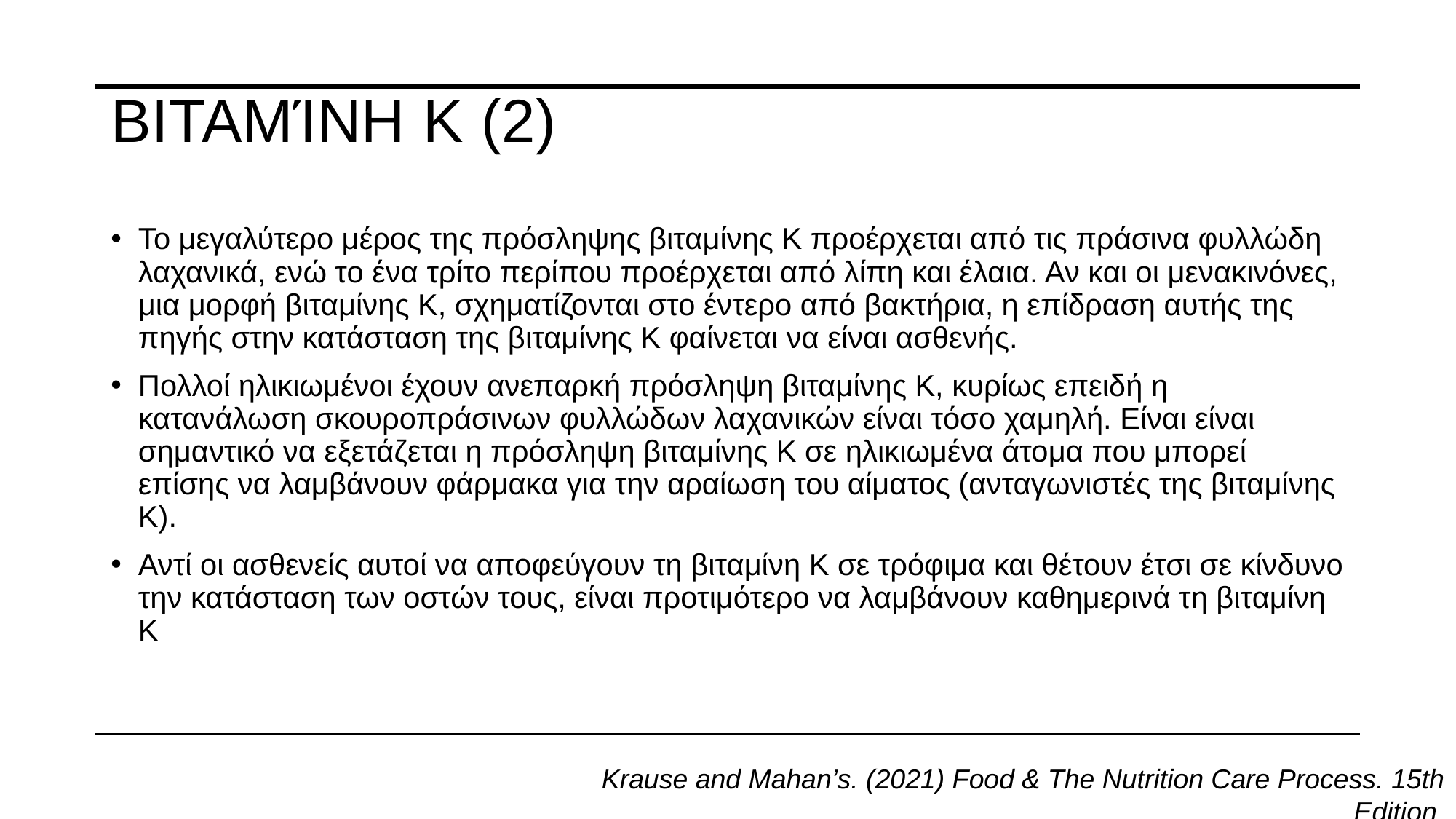

# Βιταμίνη Κ (2)
Το μεγαλύτερο μέρος της πρόσληψης βιταμίνης Κ προέρχεται από τις πράσινα φυλλώδη λαχανικά, ενώ το ένα τρίτο περίπου προέρχεται από λίπη και έλαια. Αν και οι μενακινόνες, μια μορφή βιταμίνης Κ, σχηματίζονται στο έντερο από βακτήρια, η επίδραση αυτής της πηγής στην κατάσταση της βιταμίνης Κ φαίνεται να είναι ασθενής.
Πολλοί ηλικιωμένοι έχουν ανεπαρκή πρόσληψη βιταμίνης Κ, κυρίως επειδή η κατανάλωση σκουροπράσινων φυλλώδων λαχανικών είναι τόσο χαμηλή. Είναι είναι σημαντικό να εξετάζεται η πρόσληψη βιταμίνης Κ σε ηλικιωμένα άτομα που μπορεί επίσης να λαμβάνουν φάρμακα για την αραίωση του αίματος (ανταγωνιστές της βιταμίνης Κ).
Αντί οι ασθενείς αυτοί να αποφεύγουν τη βιταμίνη Κ σε τρόφιμα και θέτουν έτσι σε κίνδυνο την κατάσταση των οστών τους, είναι προτιμότερο να λαμβάνουν καθημερινά τη βιταμίνη Κ
Krause and Mahan’s. (2021) Food & The Nutrition Care Process. 15th Edition